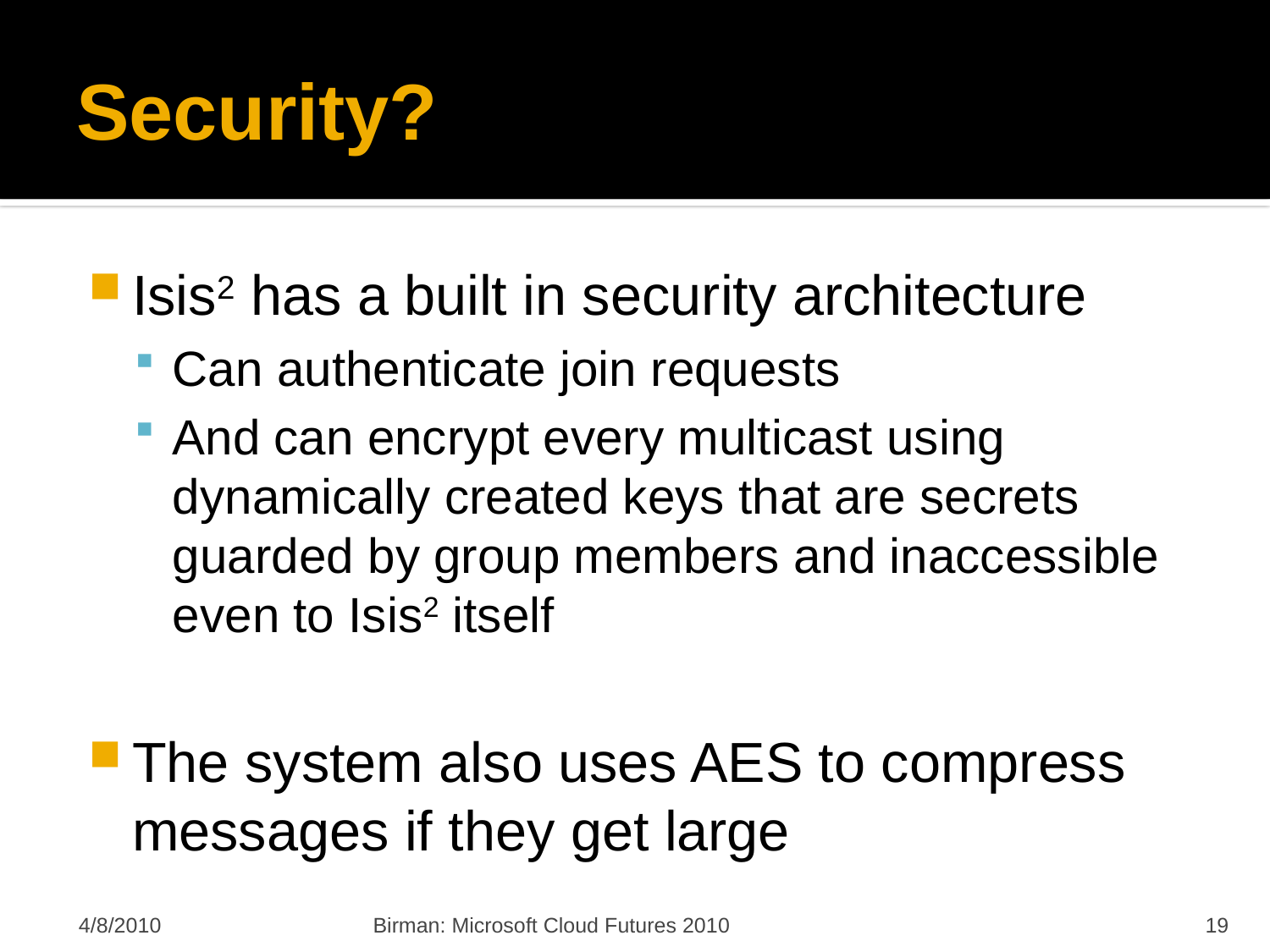

# Security?
Isis2 has a built in security architecture
Can authenticate join requests
And can encrypt every multicast using dynamically created keys that are secrets guarded by group members and inaccessible even to Isis2 itself

The system also uses AES to compress messages if they get large
4/8/2010
Birman: Microsoft Cloud Futures 2010
19